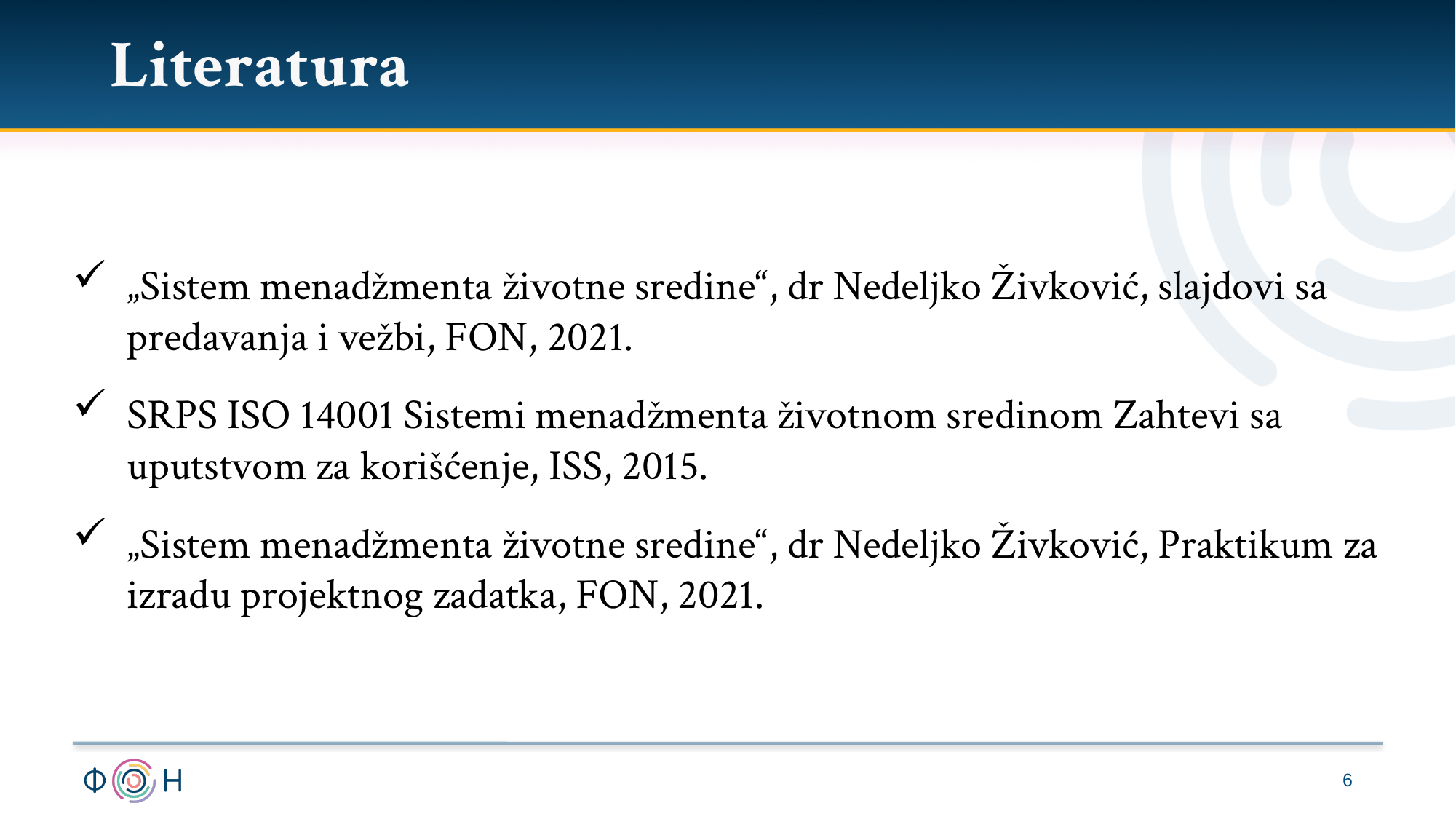

Literatura
„Sistem menadžmenta životne sredine“, dr Nedeljko Živković, slajdovi sa predavanja i vežbi, FON, 2021.
SRPS ISO 14001 Sistemi menadžmenta životnom sredinom Zahtevi sa uputstvom za korišćenje, ISS, 2015.
„Sistem menadžmenta životne sredine“, dr Nedeljko Živković, Praktikum za izradu projektnog zadatka, FON, 2021.
6